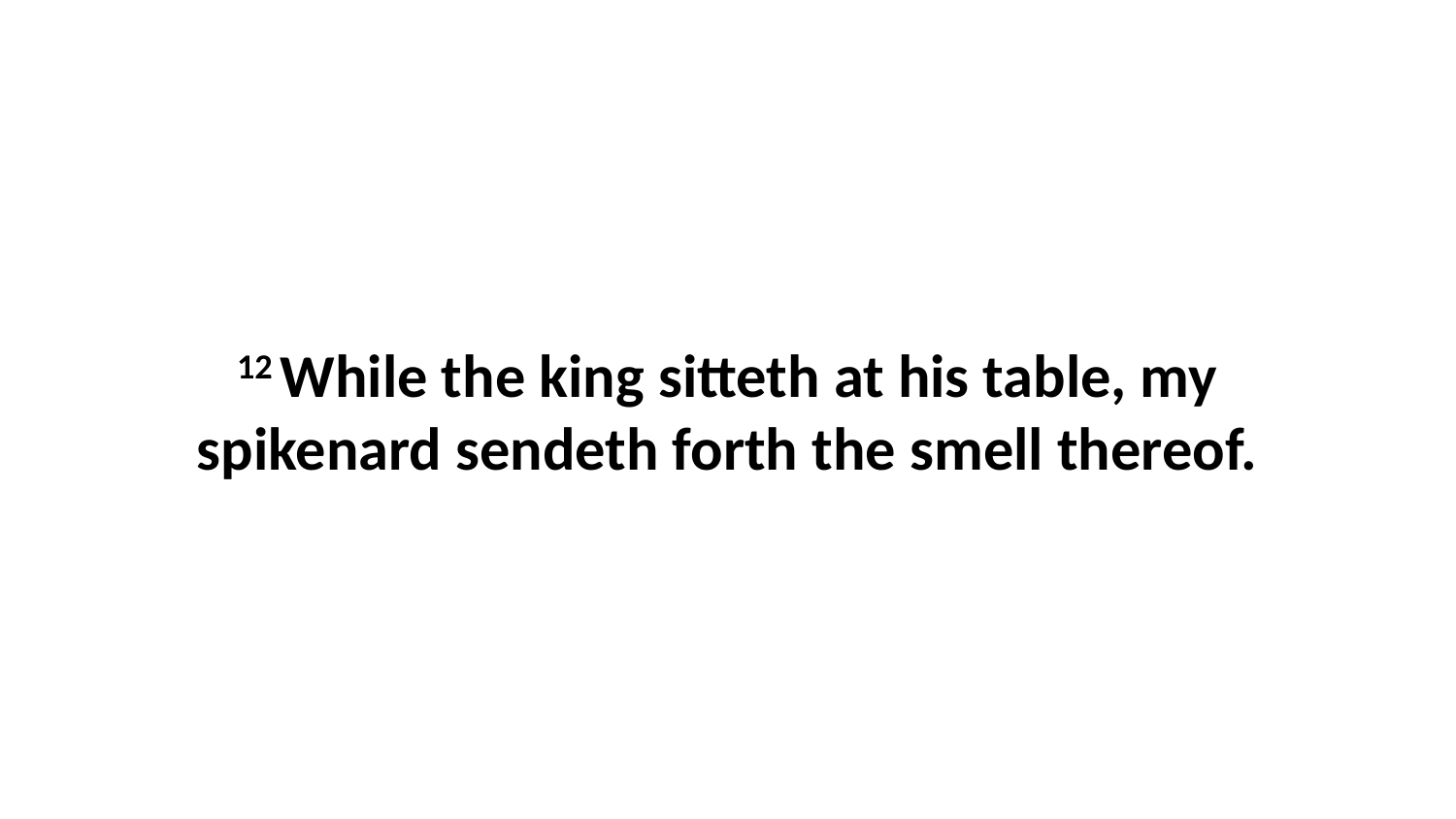

12 While the king sitteth at his table, my spikenard sendeth forth the smell thereof.